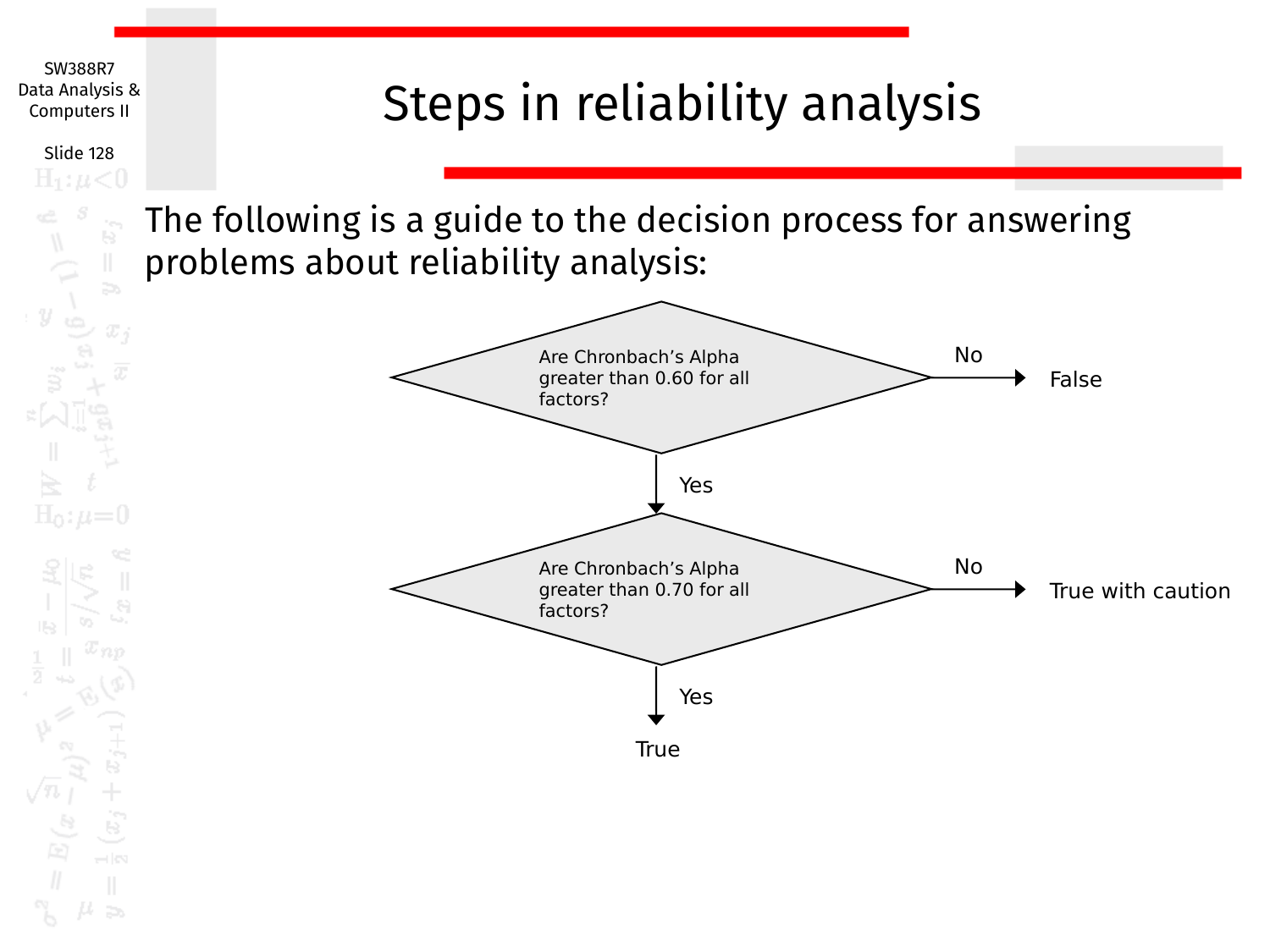

SW388R7
Data Analysis & Computers II

Slide 128
# Steps in reliability analysis
The following is a guide to the decision process for answering problems about reliability analysis:
Are Chronbach’s Alpha greater than 0.60 for all factors?
No

False

Yes
Are Chronbach’s Alpha greater than 0.70 for all factors?
No

True with caution

Yes
True